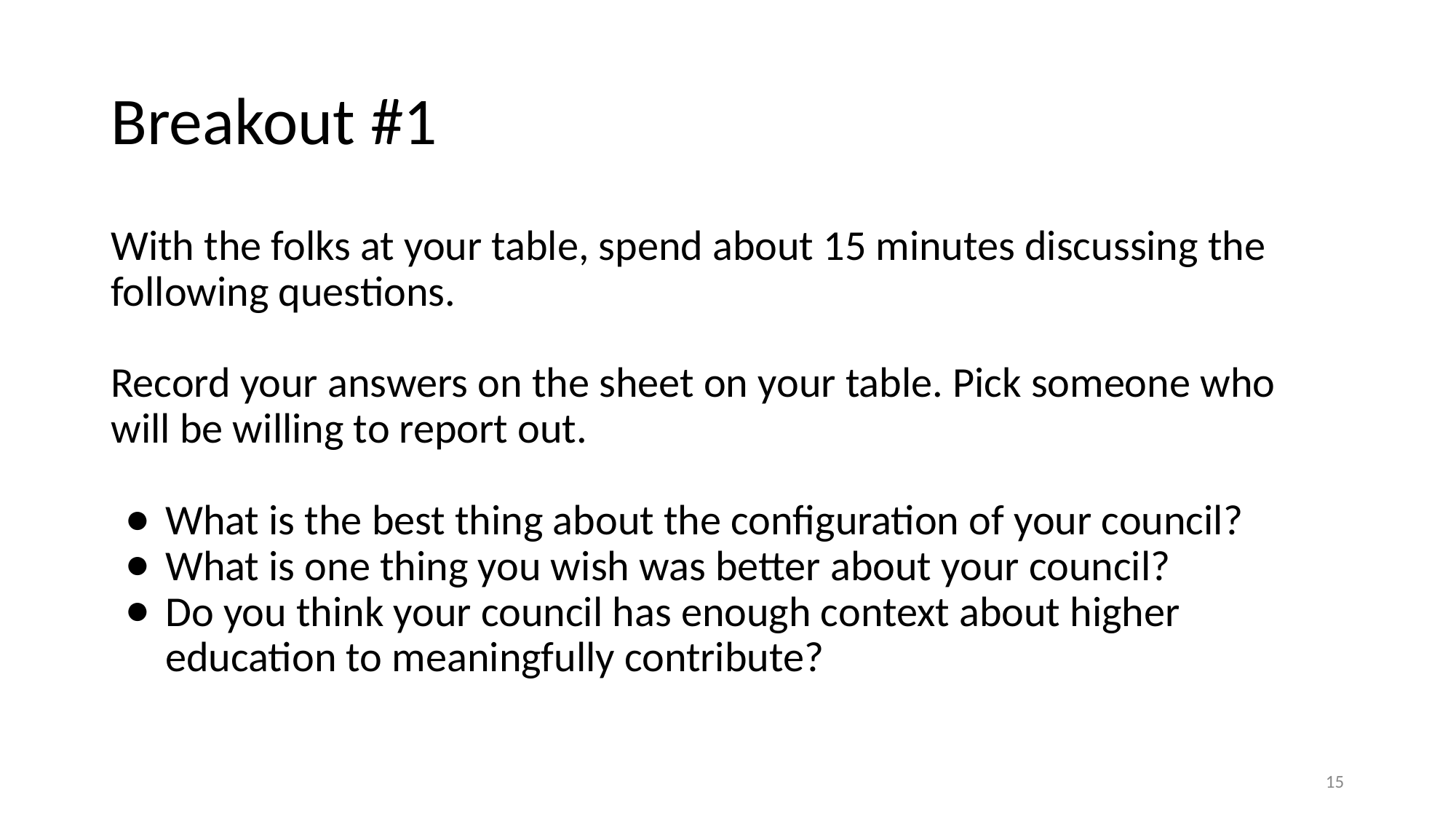

# Breakout #1
With the folks at your table, spend about 15 minutes discussing the following questions.

Record your answers on the sheet on your table. Pick someone who will be willing to report out.

What is the best thing about the configuration of your council?
What is one thing you wish was better about your council?
Do you think your council has enough context about higher education to meaningfully contribute?

15